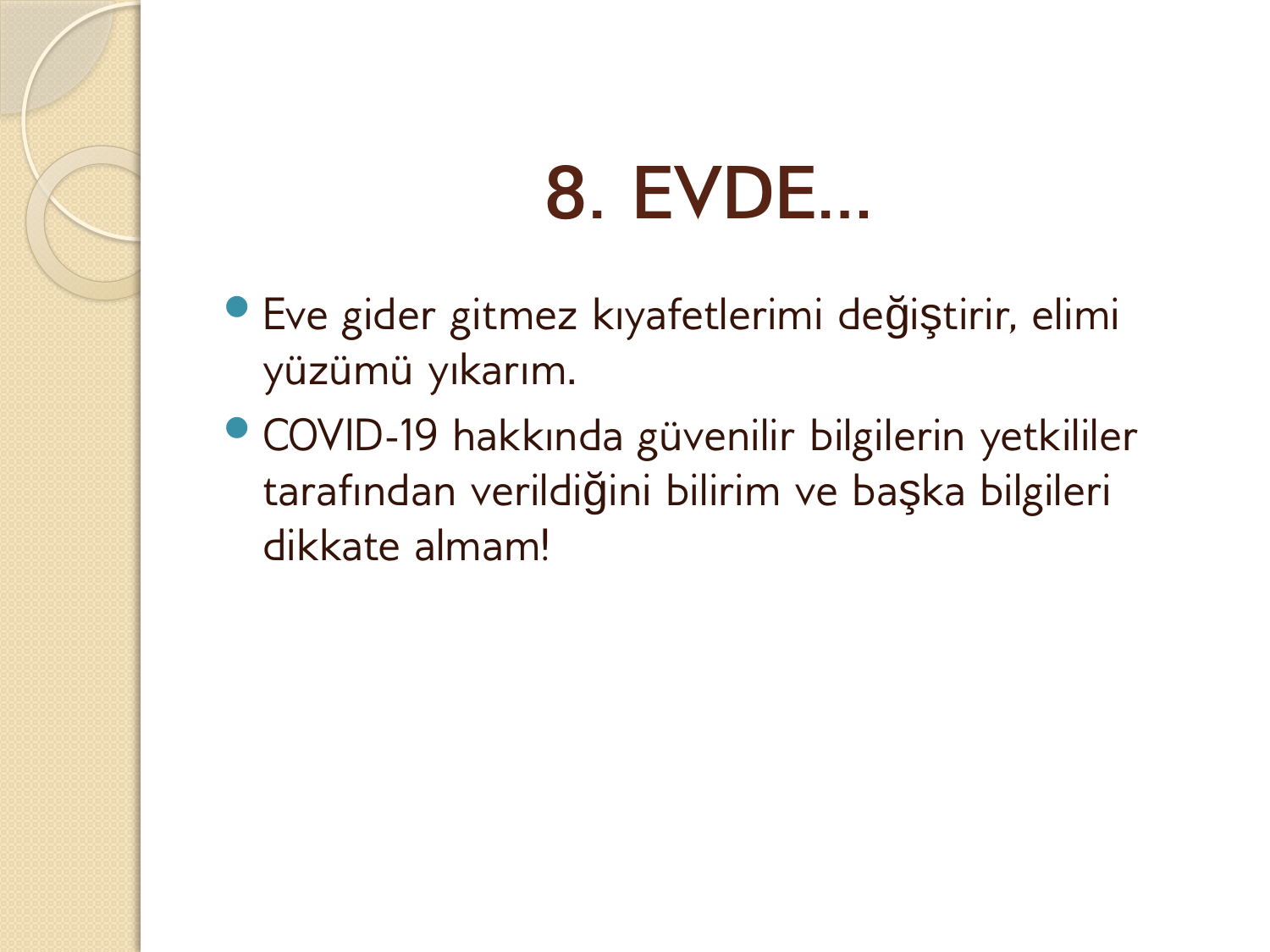

# 8. EVDE…
Eve gider gitmez kıyafetlerimi değiştirir, elimi yüzümü yıkarım.
COVID-19 hakkında güvenilir bilgilerin yetkililer tarafından verildiğini bilirim ve başka bilgileri dikkate almam!